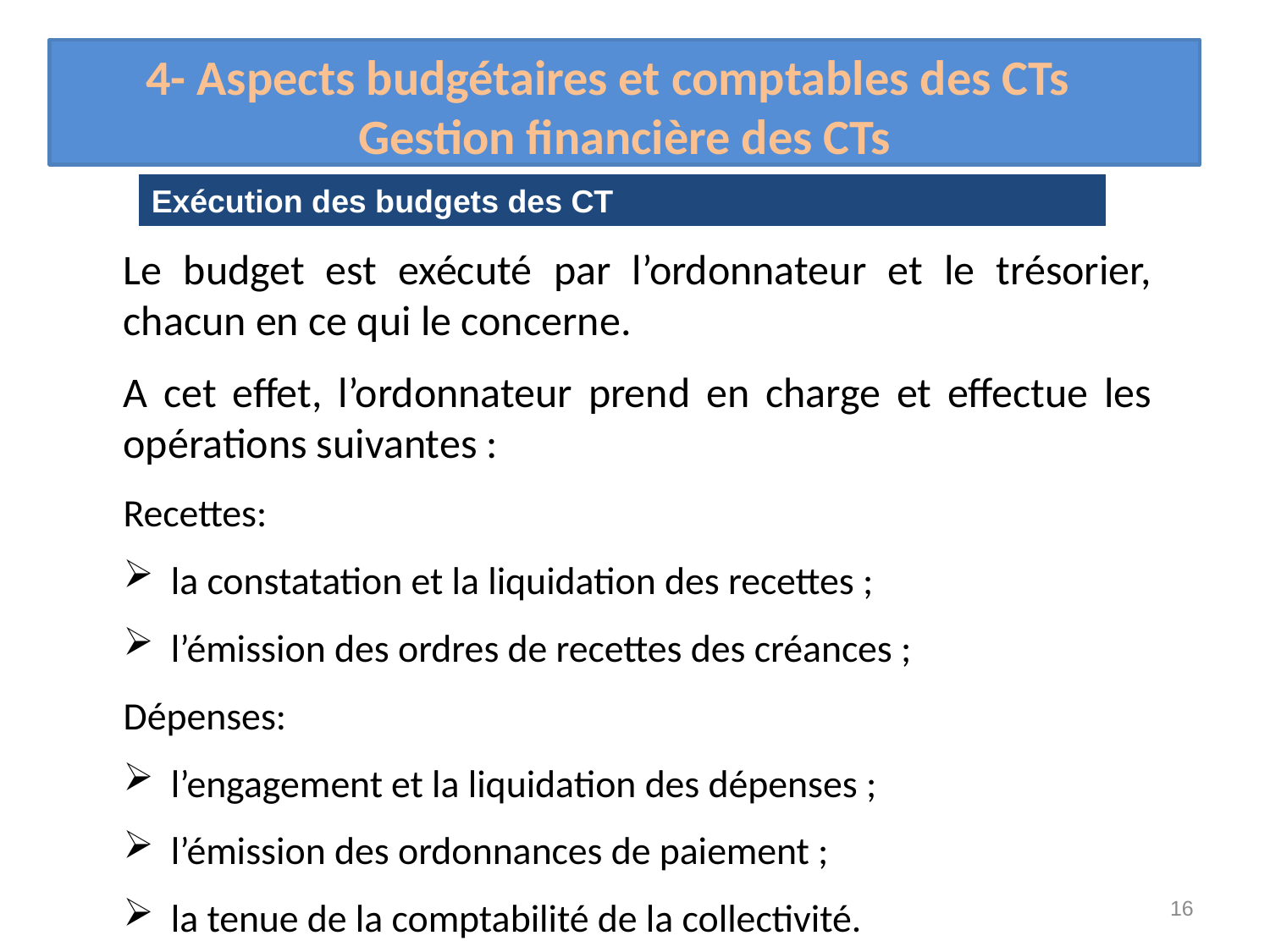

# 4- Aspects budgétaires et comptables des CTs    Gestion financière des CTs
Exécution des budgets des CT
Le budget est exécuté par l’ordonnateur et le trésorier, chacun en ce qui le concerne.
A cet effet, l’ordonnateur prend en charge et effectue les opérations suivantes :
Recettes:
la constatation et la liquidation des recettes ;
l’émission des ordres de recettes des créances ;
Dépenses:
l’engagement et la liquidation des dépenses ;
l’émission des ordonnances de paiement ;
la tenue de la comptabilité de la collectivité.
16